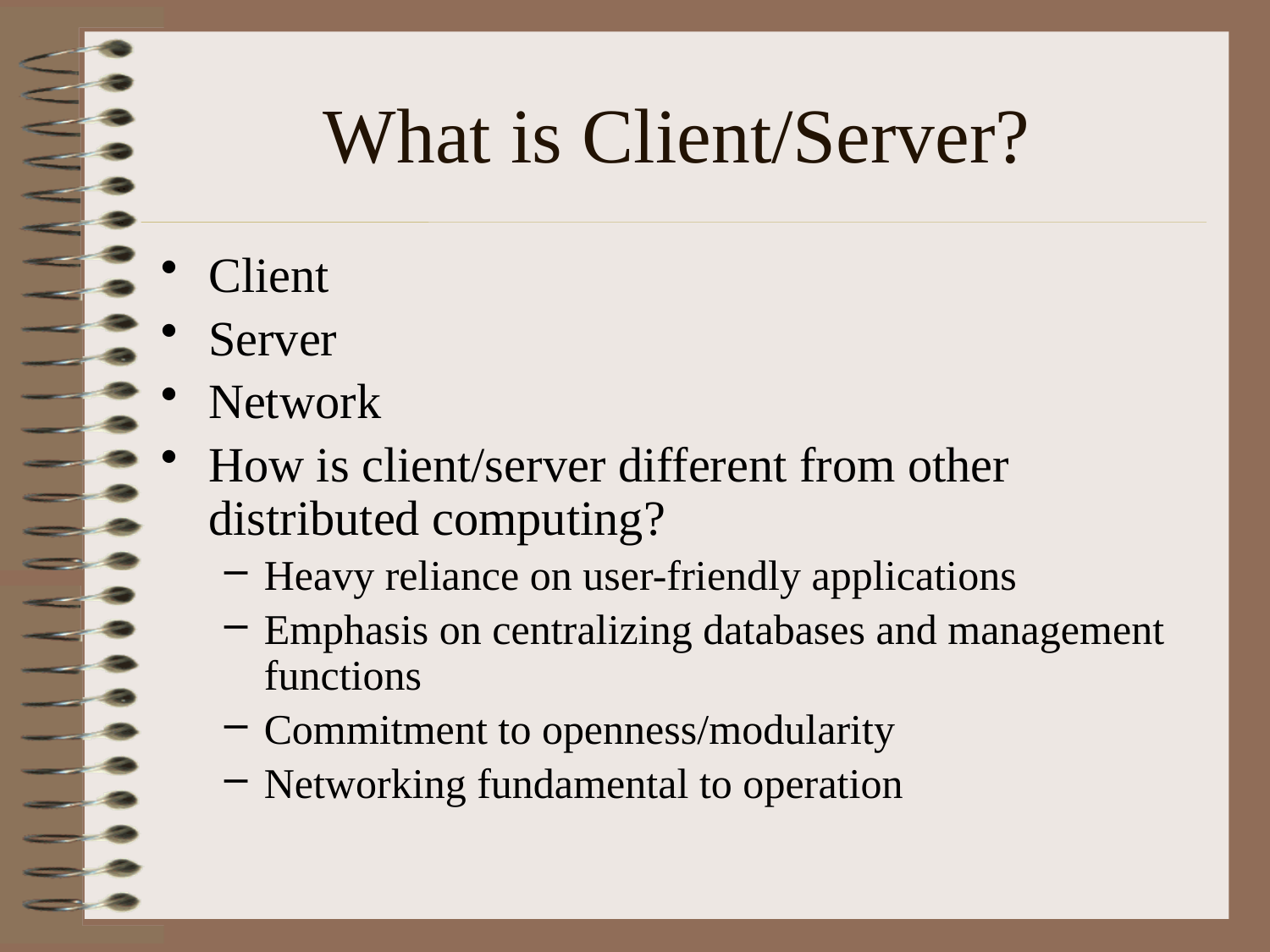

# What is Client/Server?
Client
Server
Network
How is client/server different from other distributed computing?
Heavy reliance on user-friendly applications
Emphasis on centralizing databases and management functions
Commitment to openness/modularity
Networking fundamental to operation